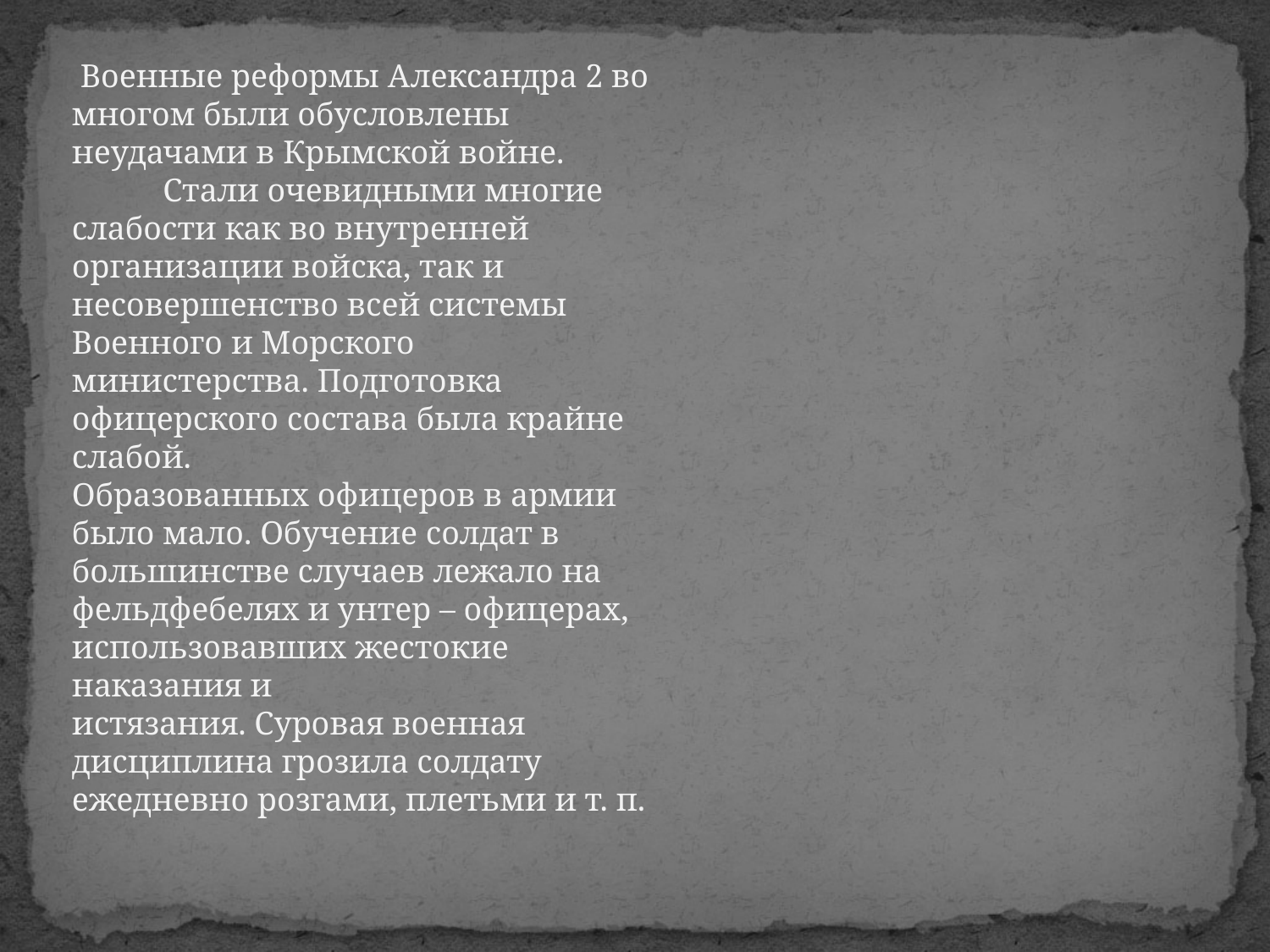

Военные реформы Александра 2 во многом были обусловлены неудачами в Крымской войне.
           Стали очевидными многие слабости как во внутренней
организации войска, так и несовершенство всей системы Военного и Морского
министерства. Подготовка офицерского состава была крайне слабой.
Образованных офицеров в армии было мало. Обучение солдат в большинстве случаев лежало на фельдфебелях и унтер – офицерах, использовавших жестокие наказания и
истязания. Суровая военная дисциплина грозила солдату ежедневно розгами, плетьми и т. п.